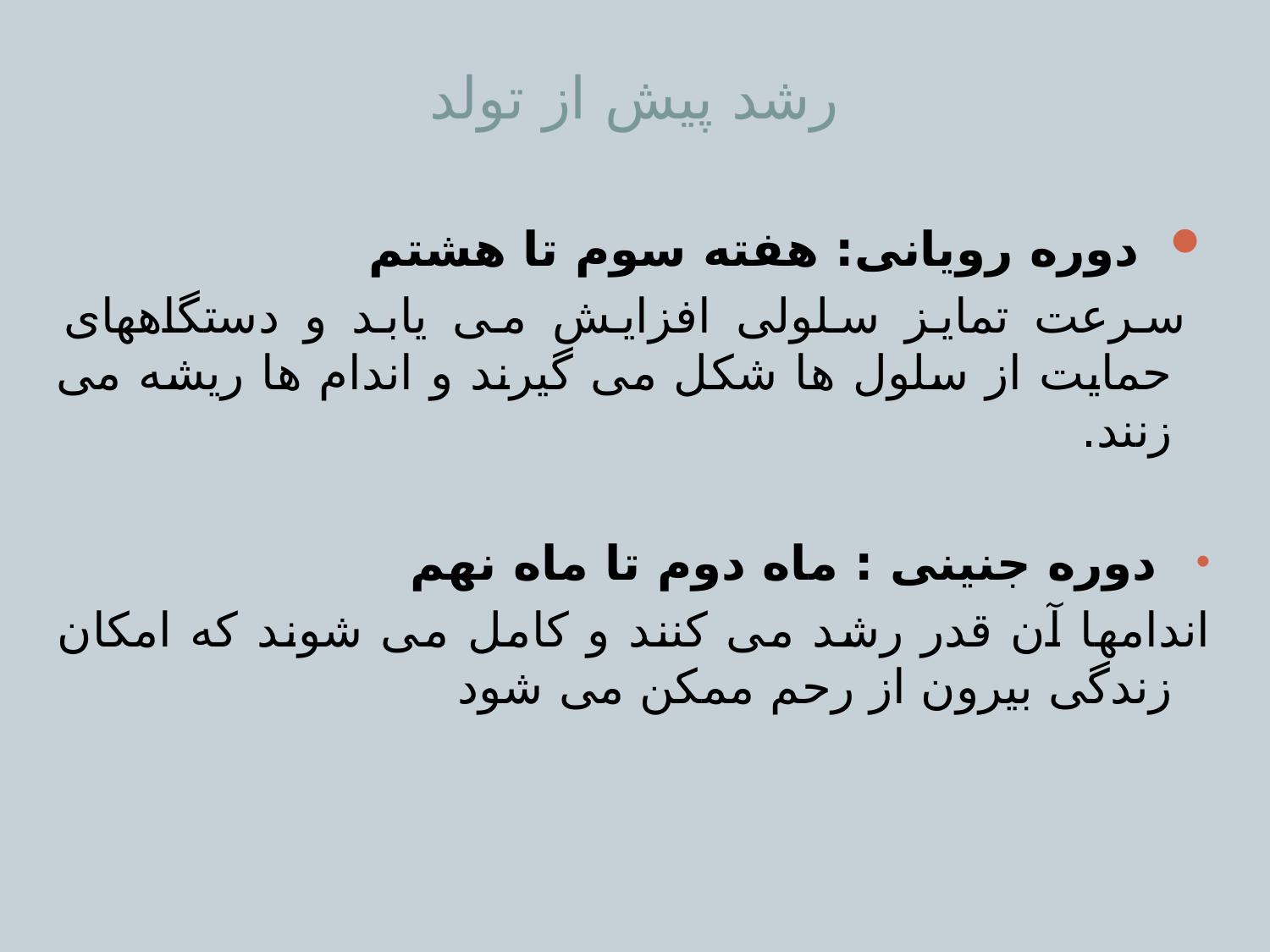

# رشد پیش از تولد
  دوره رویانی: هفته سوم تا هشتم
 سرعت تمایز سلولی افزایش می یابد و دستگاههای حمایت از سلول ها شکل می گیرند و اندام ها ریشه می زنند.

 دوره جنینی : ماه دوم تا ماه نهم
اندامها آن قدر رشد می کنند و کامل می شوند که امکان زندگی بیرون از رحم ممکن می شود